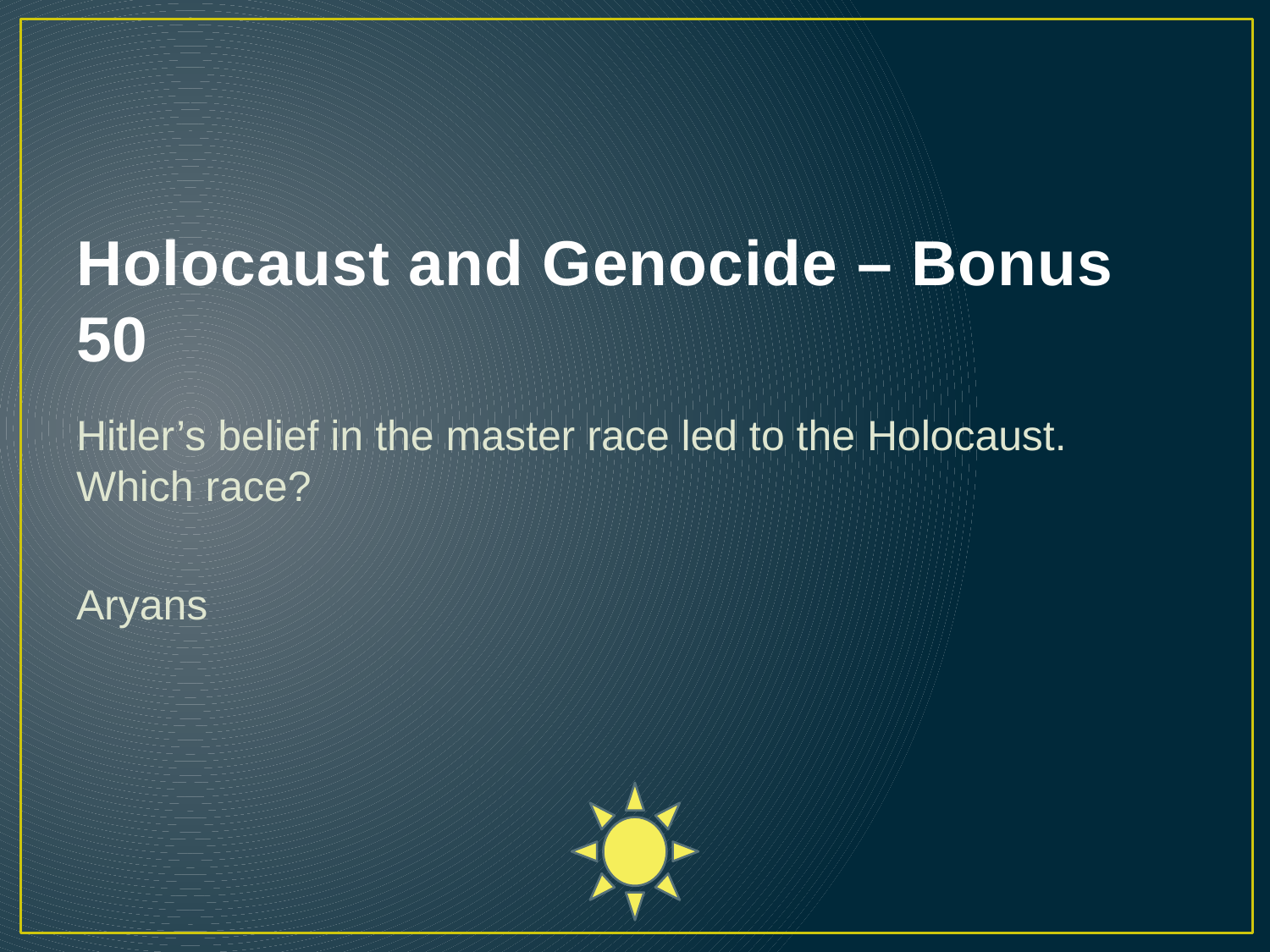

# Holocaust and Genocide – Bonus 50
Hitler’s belief in the master race led to the Holocaust.  Which race?

Aryans